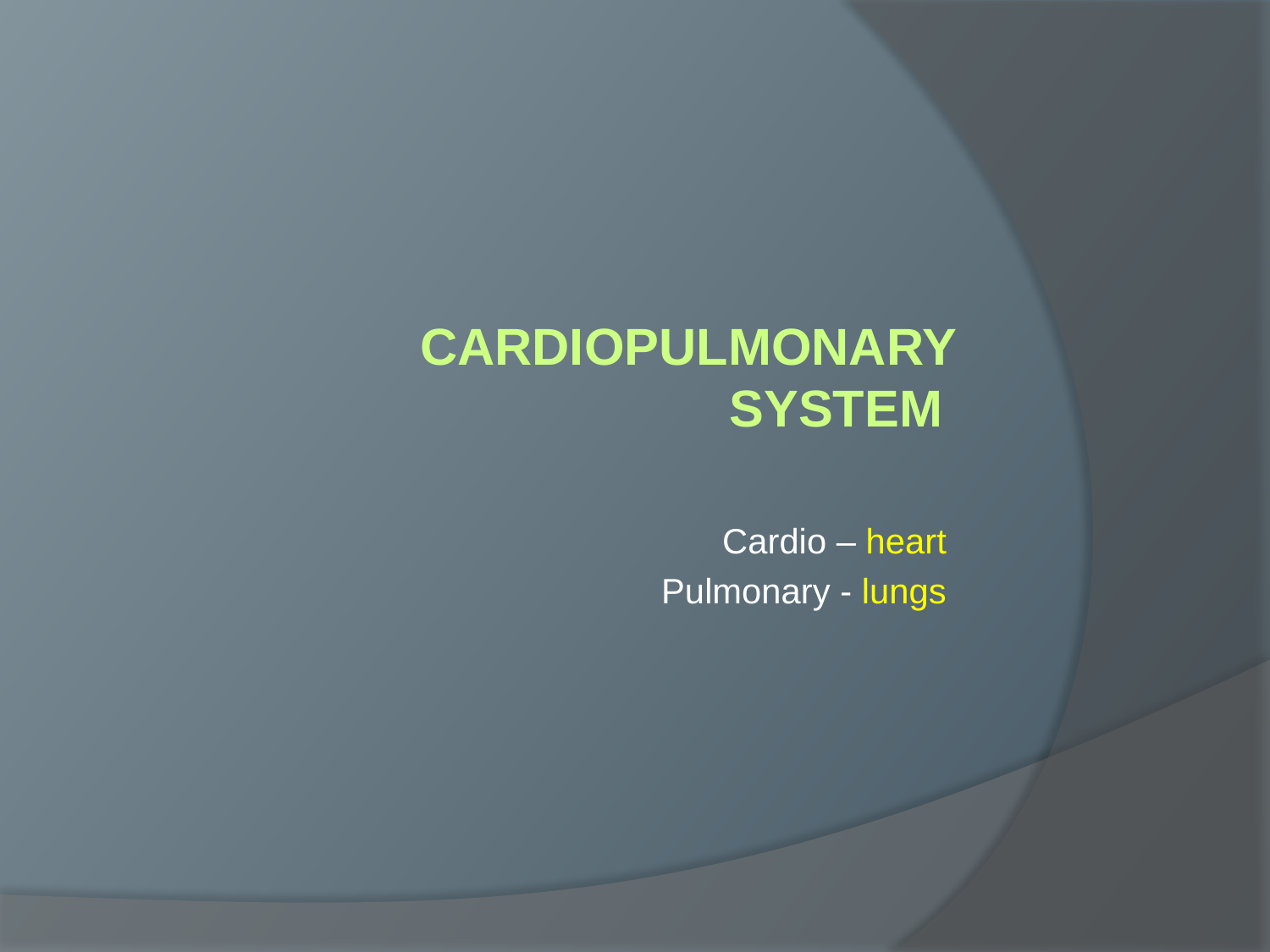

# Cardiopulmonary System
Cardio – heart
Pulmonary - lungs